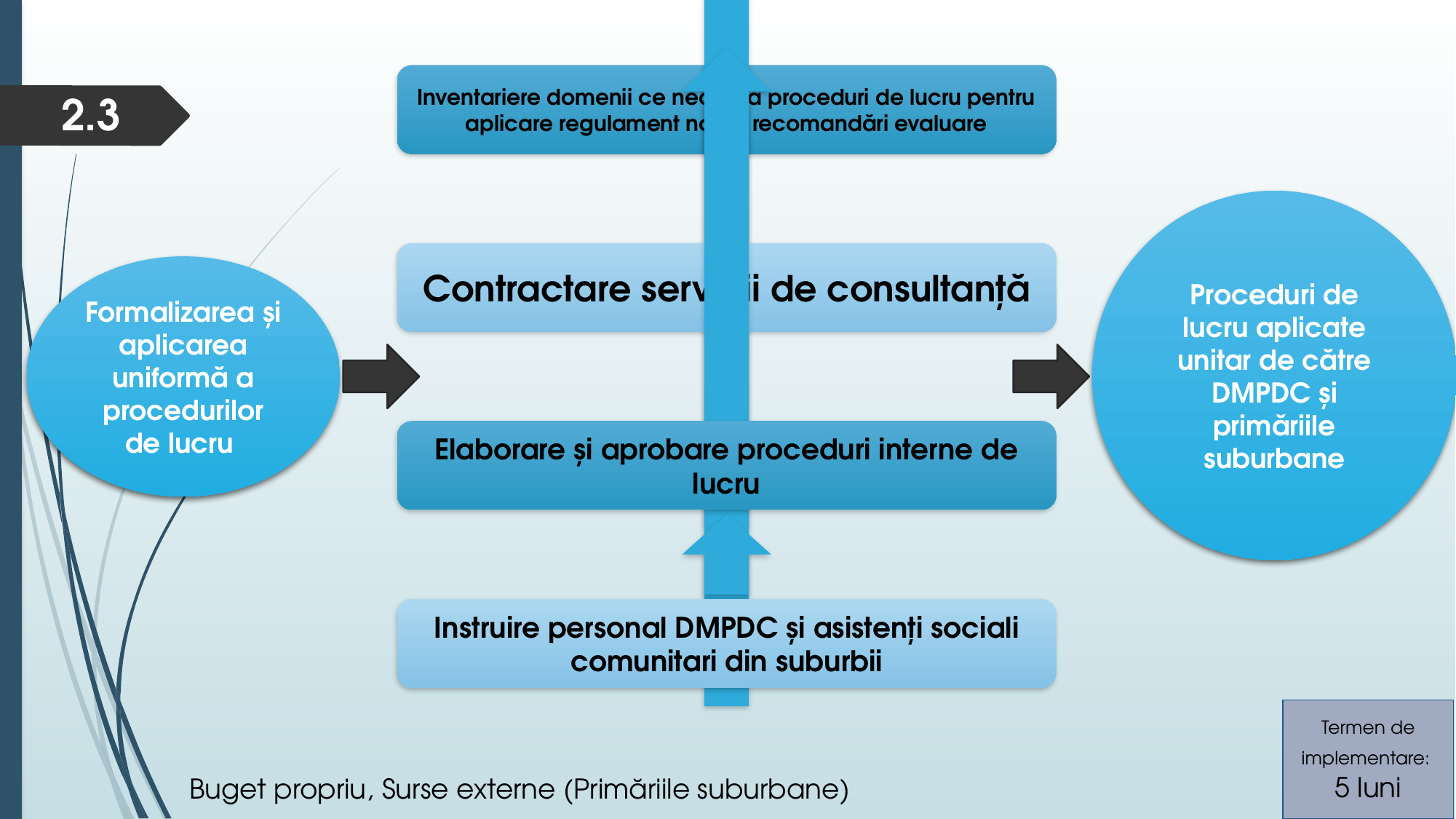

Inventariere domenii ce necesită proceduri de lucru pentru aplicare regulament nou și recomandări evaluare
Contractare servicii de consultanță
Elaborare și aprobare proceduri interne de lucru
Instruire personal DMPDC și asistenți sociali comunitari din suburbii
2.3
Proceduri de lucru aplicate unitar de către DMPDC și primăriile suburbane
Formalizarea și aplicarea uniformă a procedurilor de lucru

Termen de implementare:  5 luni
Buget propriu, Surse externe (Primăriile suburbane)